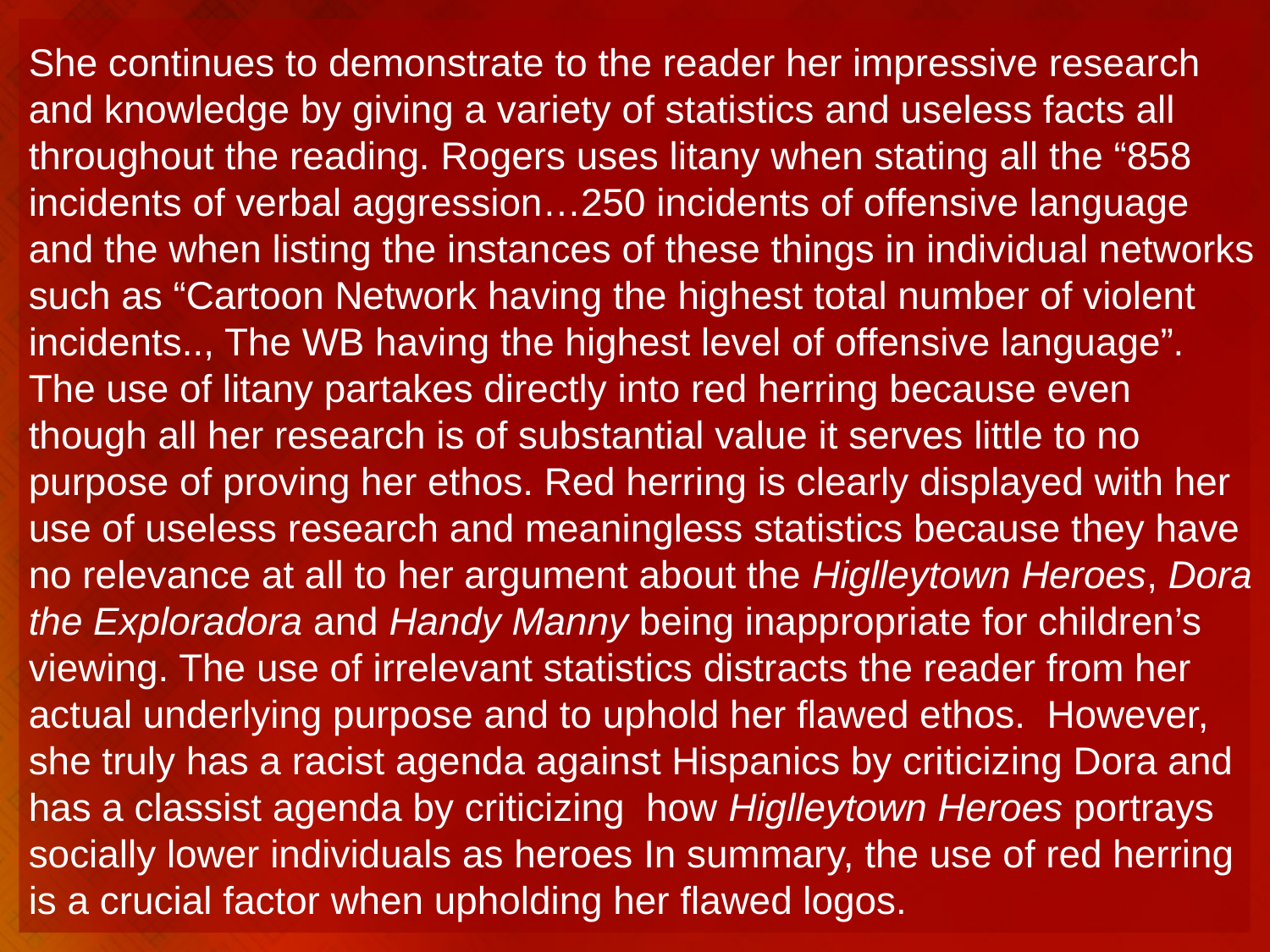

She continues to demonstrate to the reader her impressive research and knowledge by giving a variety of statistics and useless facts all throughout the reading. Rogers uses litany when stating all the “858 incidents of verbal aggression…250 incidents of offensive language and the when listing the instances of these things in individual networks such as “Cartoon Network having the highest total number of violent incidents.., The WB having the highest level of offensive language”. The use of litany partakes directly into red herring because even though all her research is of substantial value it serves little to no purpose of proving her ethos. Red herring is clearly displayed with her use of useless research and meaningless statistics because they have no relevance at all to her argument about the Higlleytown Heroes, Dora the Exploradora and Handy Manny being inappropriate for children’s viewing. The use of irrelevant statistics distracts the reader from her actual underlying purpose and to uphold her flawed ethos.  However, she truly has a racist agenda against Hispanics by criticizing Dora and has a classist agenda by criticizing  how Higlleytown Heroes portrays socially lower individuals as heroes In summary, the use of red herring is a crucial factor when upholding her flawed logos.